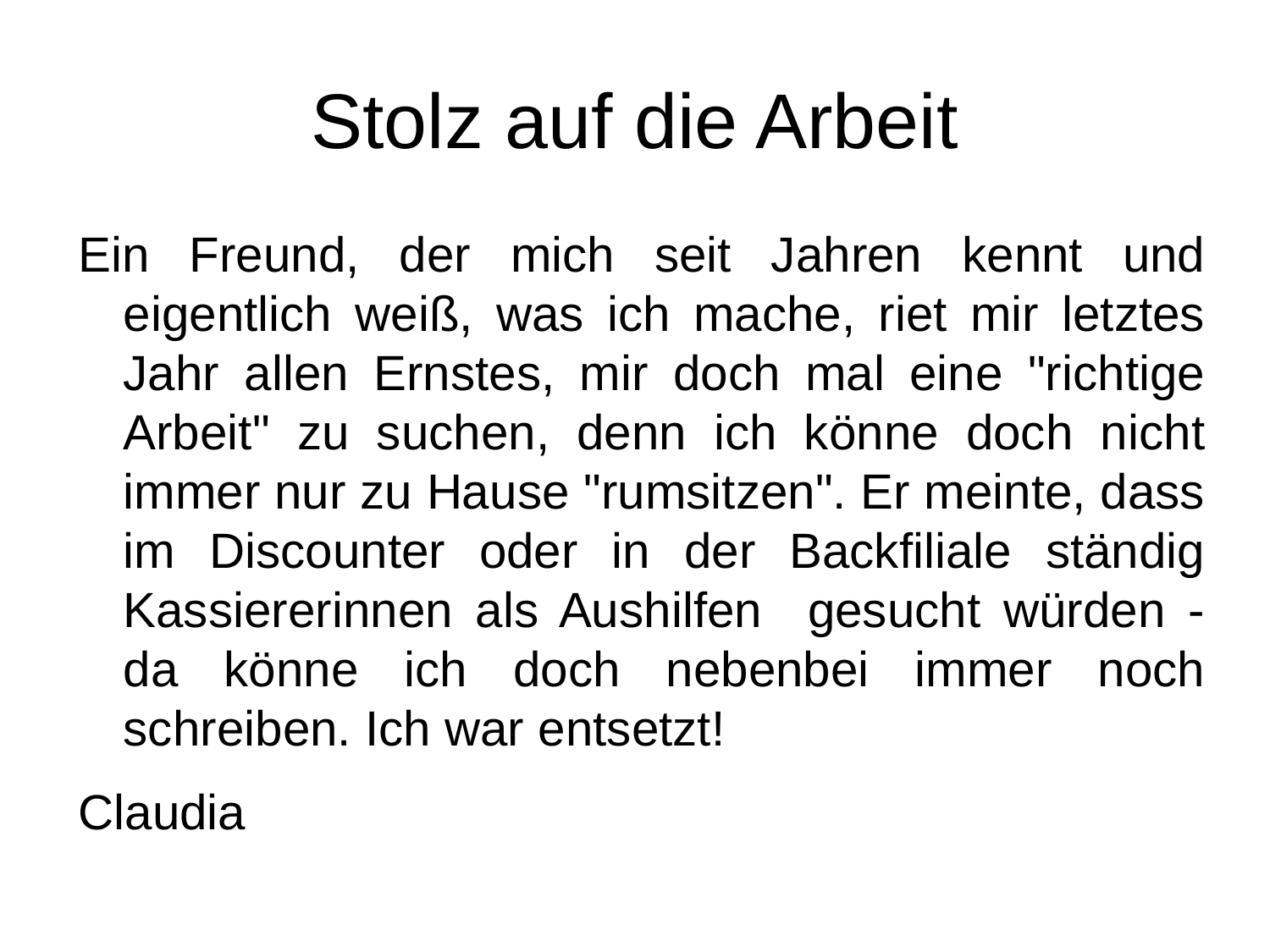

# Stolz auf die Arbeit
Ein Freund, der mich seit Jahren kennt und eigentlich weiß, was ich mache, riet mir letztes Jahr allen Ernstes, mir doch mal eine "richtige Arbeit" zu suchen, denn ich könne doch nicht immer nur zu Hause "rumsitzen". Er meinte, dass im Discounter oder in der Backfiliale ständig Kassiererinnen als Aushilfen  gesucht würden - da könne ich doch nebenbei immer noch schreiben. Ich war entsetzt!
Claudia